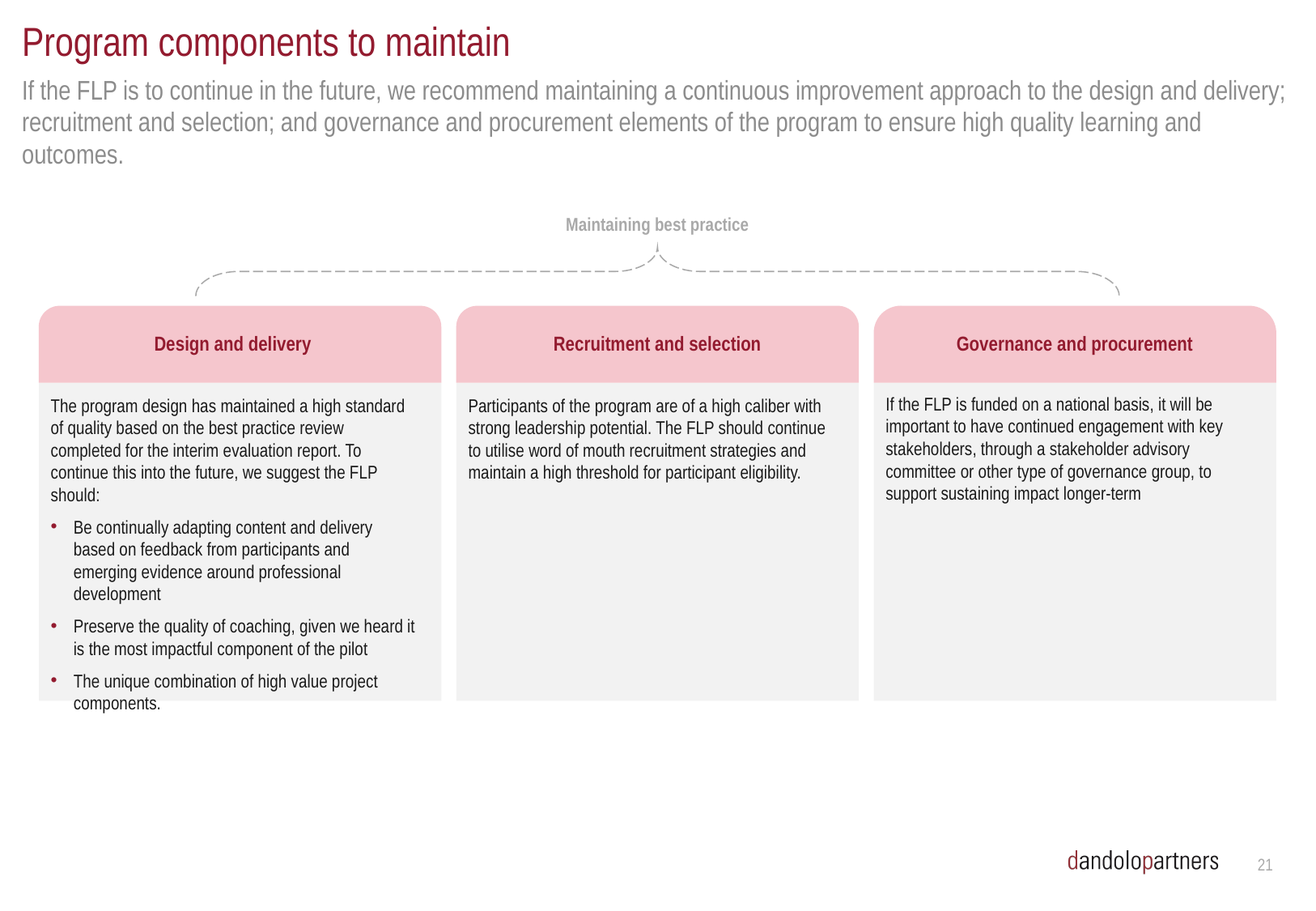

# Program components to maintain
If the FLP is to continue in the future, we recommend maintaining a continuous improvement approach to the design and delivery; recruitment and selection; and governance and procurement elements of the program to ensure high quality learning and outcomes.
Maintaining best practice

Design and delivery
Recruitment and selection
Governance and procurement

If the FLP is funded on a national basis, it will be important to have continued engagement with key stakeholders, through a stakeholder advisory committee or other type of governance group, to support sustaining impact longer-term

The program design has maintained a high standard of quality based on the best practice review completed for the interim evaluation report. To continue this into the future, we suggest the FLP should:
Be continually adapting content and delivery based on feedback from participants and emerging evidence around professional development
Preserve the quality of coaching, given we heard it is the most impactful component of the pilot
The unique combination of high value project components.
Participants of the program are of a high caliber with strong leadership potential. The FLP should continue to utilise word of mouth recruitment strategies and maintain a high threshold for participant eligibility.
21